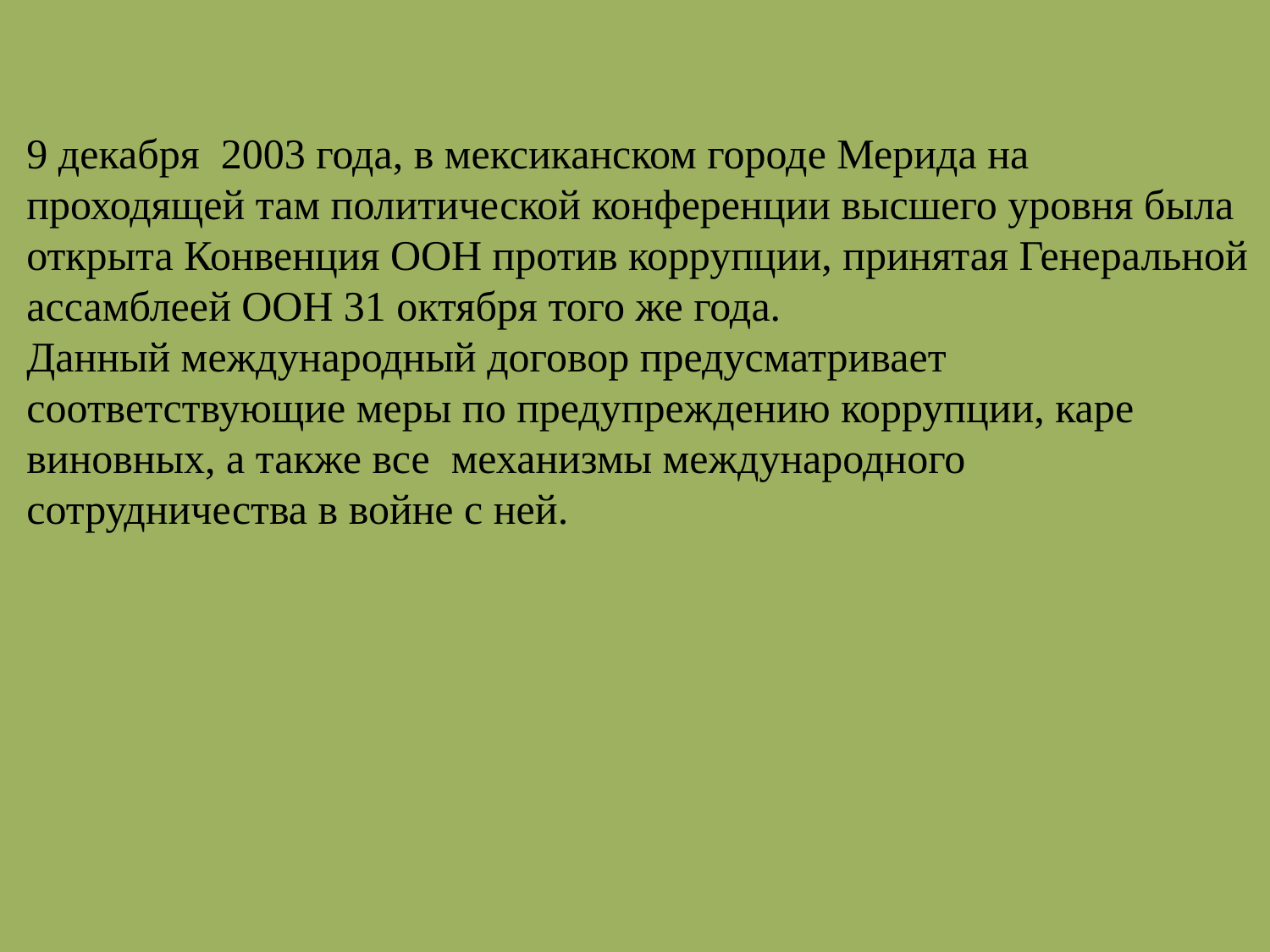

9 декабря  2003 года, в мексиканском городе Мерида на проходящей там политической конференции высшего уровня была открыта Конвенция ООН против коррупции, принятая Генеральной ассамблеей ООН 31 октября того же года.
Данный международный договор предусматривает соответствующие меры по предупреждению коррупции, каре виновных, а также все  механизмы международного сотрудничества в войне с ней.